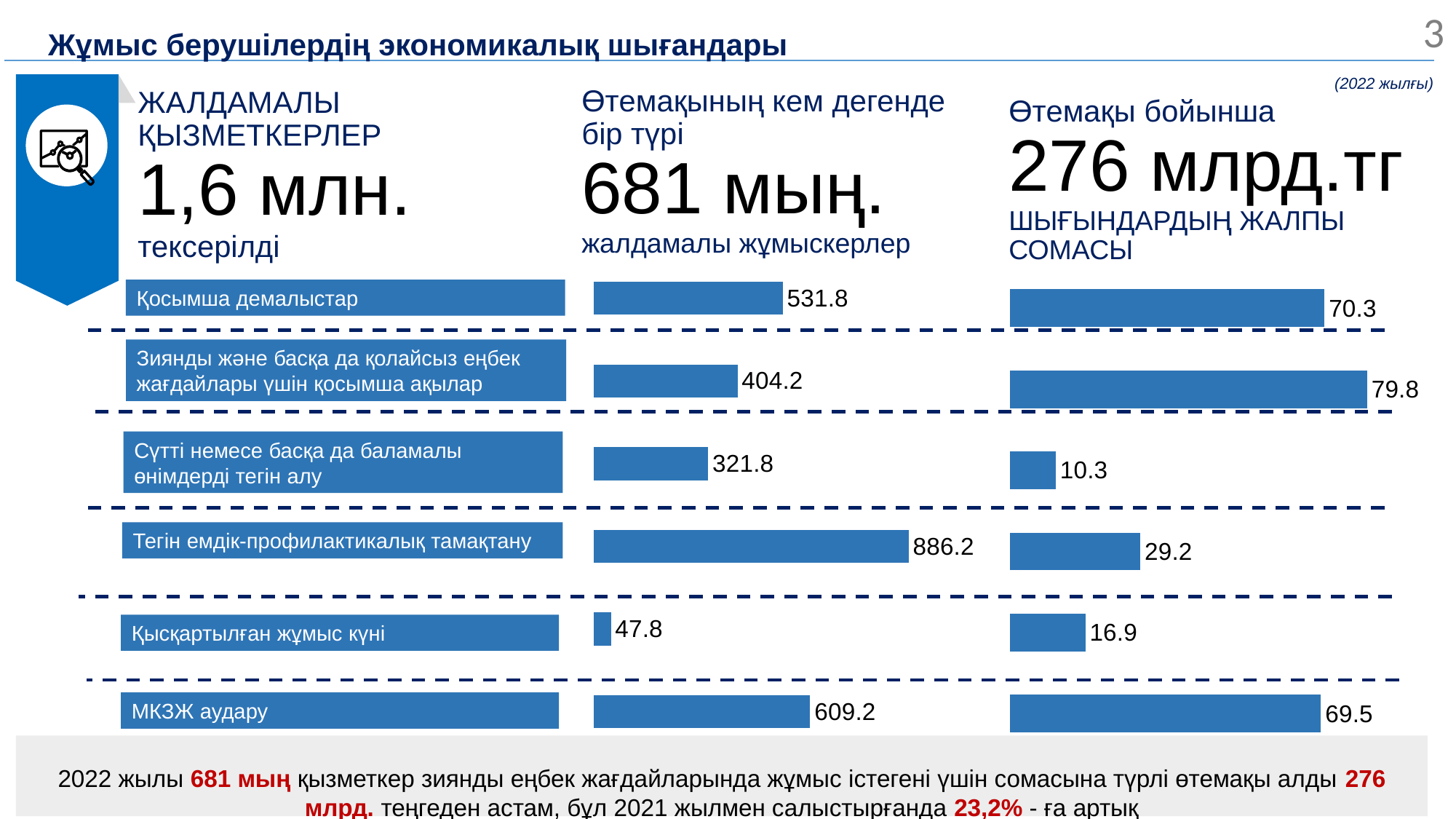

3
Жұмыс берушілердің экономикалық шығандары
(2022 жылғы)

Өтемақының кем дегенде бір түрі
681 мың.
жалдамалы жұмыскерлер
ЖАЛДАМАЛЫ ҚЫЗМЕТКЕРЛЕР
1,6 млн.
тексерілді

Өтемақы бойынша
276 млрд.тг
ШЫҒЫНДАРДЫҢ ЖАЛПЫ СОМАСЫ

### Chart

| Category | Ряд 1 |
|---|---|
|  | 69.5 |
| Категория 1 | 16.9 |
| Категория 2 | 29.2 |
| Категория 3 | 10.3 |
| Категория 4 | 79.8 |

### Chart

| Category | Ряд 1 |
|---|---|
|  | 609.2 |
| Категория 1 | 47.8 |
| Категория 2 | 886.2 |
| Категория 3 | 321.8 |
| Категория 4 | 404.2 |
Қосымша демалыстар
Зиянды және басқа да қолайсыз еңбек жағдайлары үшін қосымша ақылар
Сүтті немесе басқа да баламалы өнімдерді тегін алу
Тегін емдік-профилактикалық тамақтану
Қысқартылған жұмыс күні
МКЗЖ аудару

2022 жылы 681 мың қызметкер зиянды еңбек жағдайларында жұмыс істегені үшін сомасына түрлі өтемақы алды 276 млрд. теңгеден астам, бұл 2021 жылмен салыстырғанда 23,2% - ға артық